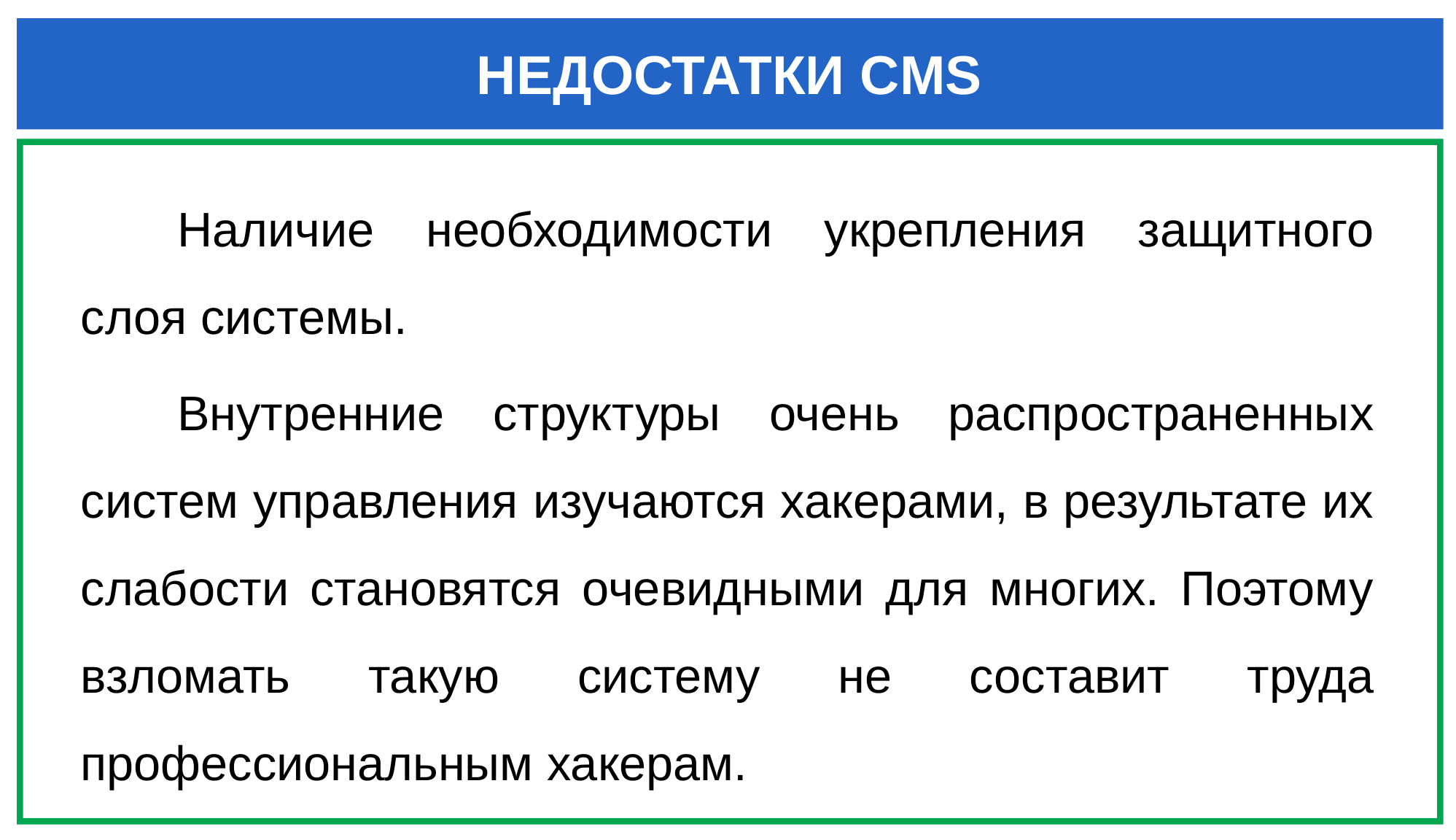

НЕДОСТАТКИ CMS
Наличие необходимости укрепления защитного слоя системы.
Внутренние структуры очень распространенных систем управления изучаются хакерами, в результате их слабости становятся очевидными для многих. Поэтому взломать такую систему не составит труда профессиональным хакерам.